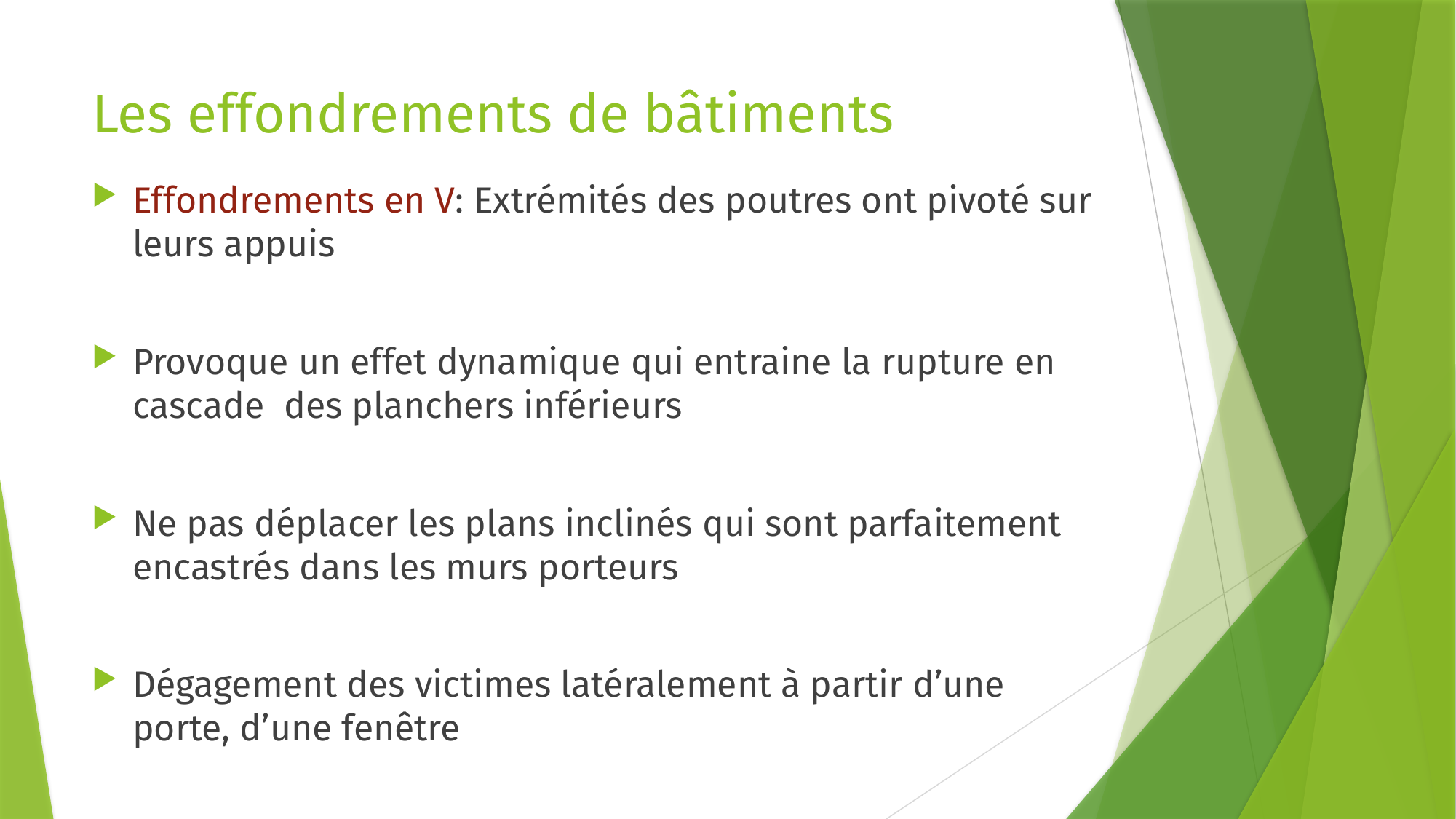

# Les effondrements de bâtiments
Effondrements en V: Extrémités des poutres ont pivoté sur leurs appuis

Provoque un effet dynamique qui entraine la rupture en cascade  des planchers inférieurs

Ne pas déplacer les plans inclinés qui sont parfaitement encastrés dans les murs porteurs

Dégagement des victimes latéralement à partir d’une porte, d’une fenêtre